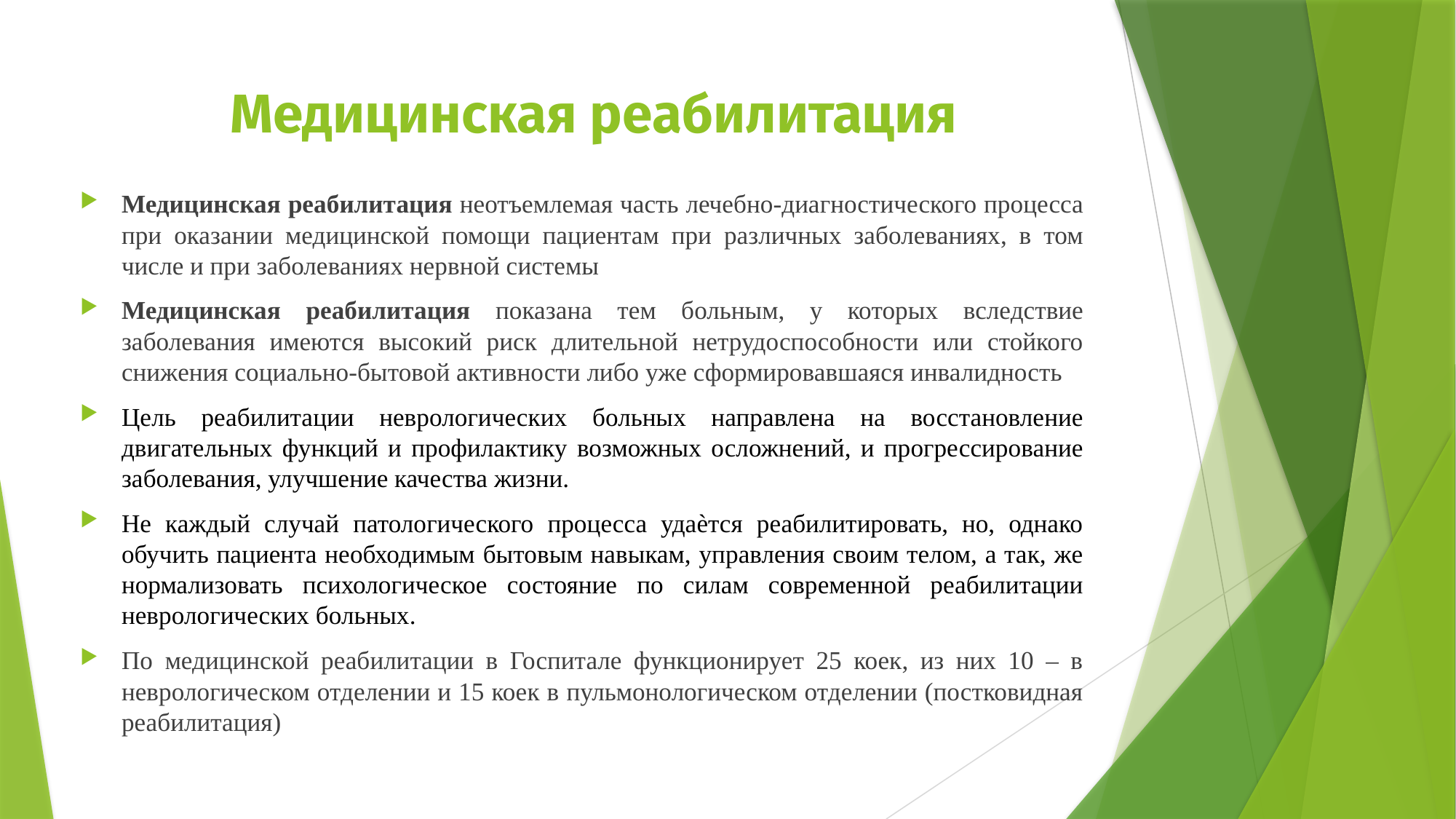

# Медицинская реабилитация
Медицинская реабилитация неотъемлемая часть лечебно-диагностического процесса при оказании медицинской помощи пациентам при различных заболеваниях, в том числе и при заболеваниях нервной системы
Медицинская реабилитация показана тем больным, у которых вследствие заболевания имеются высокий риск длительной нетрудоспособности или стойкого снижения социально-бытовой активности либо уже сформировавшаяся инвалидность
Цель реабилитации неврологических больных направлена на восстановление двигательных функций и профилактику возможных осложнений, и прогрессирование заболевания, улучшение качества жизни.
Не каждый случай патологического процесса удаѐтся реабилитировать, но, однако обучить пациента необходимым бытовым навыкам, управления своим телом, а так, же нормализовать психологическое состояние по силам современной реабилитации неврологических больных.
По медицинской реабилитации в Госпитале функционирует 25 коек, из них 10 – в неврологическом отделении и 15 коек в пульмонологическом отделении (постковидная реабилитация)